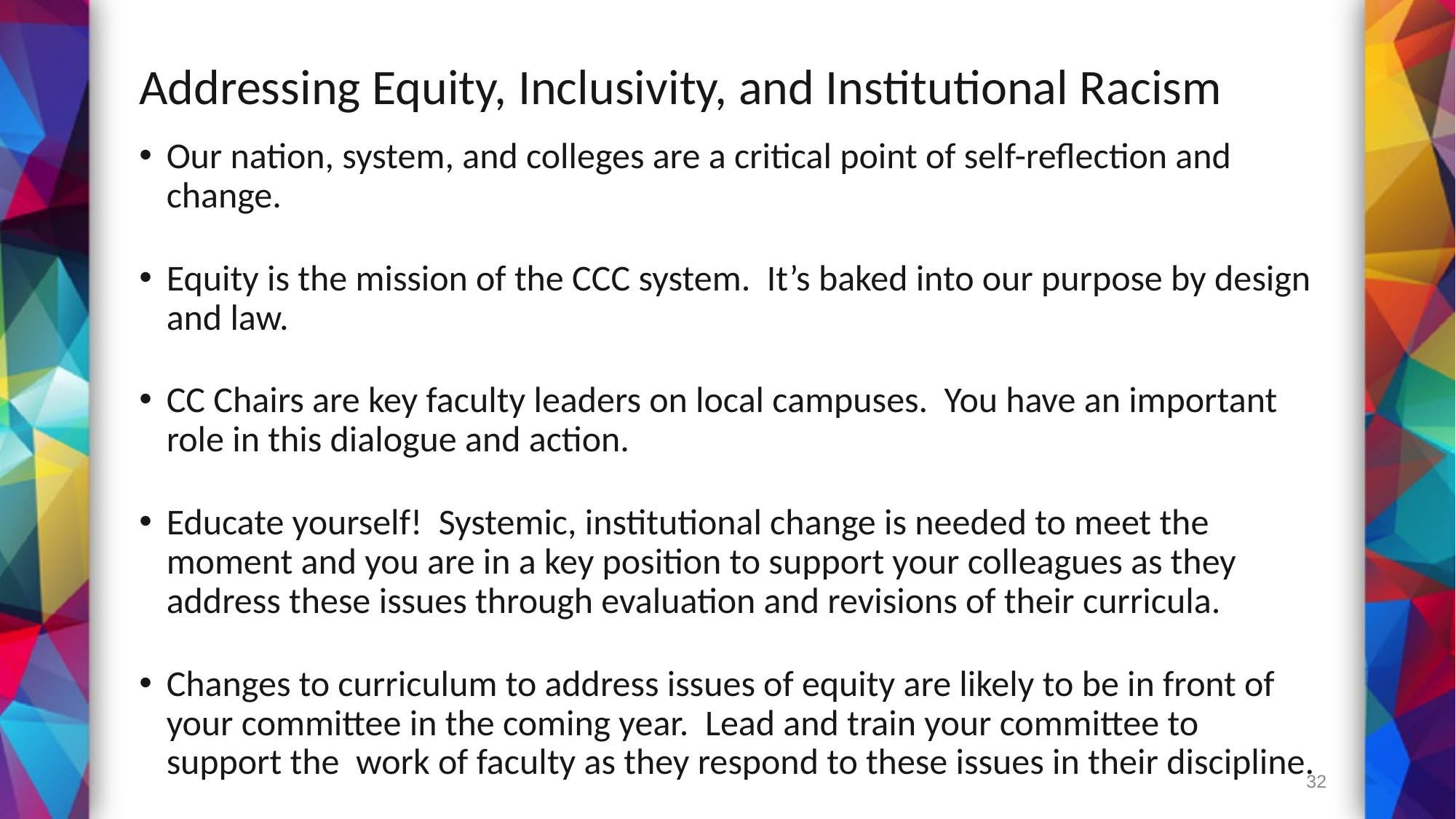

# Addressing Equity, Inclusivity, and Institutional Racism
Our nation, system, and colleges are a critical point of self-reflection and change.

Equity is the mission of the CCC system.  It’s baked into our purpose by design and law.

CC Chairs are key faculty leaders on local campuses.  You have an important role in this dialogue and action.

Educate yourself!  Systemic, institutional change is needed to meet the moment and you are in a key position to support your colleagues as they address these issues through evaluation and revisions of their curricula.

Changes to curriculum to address issues of equity are likely to be in front of your committee in the coming year.  Lead and train your committee to support the  work of faculty as they respond to these issues in their discipline.